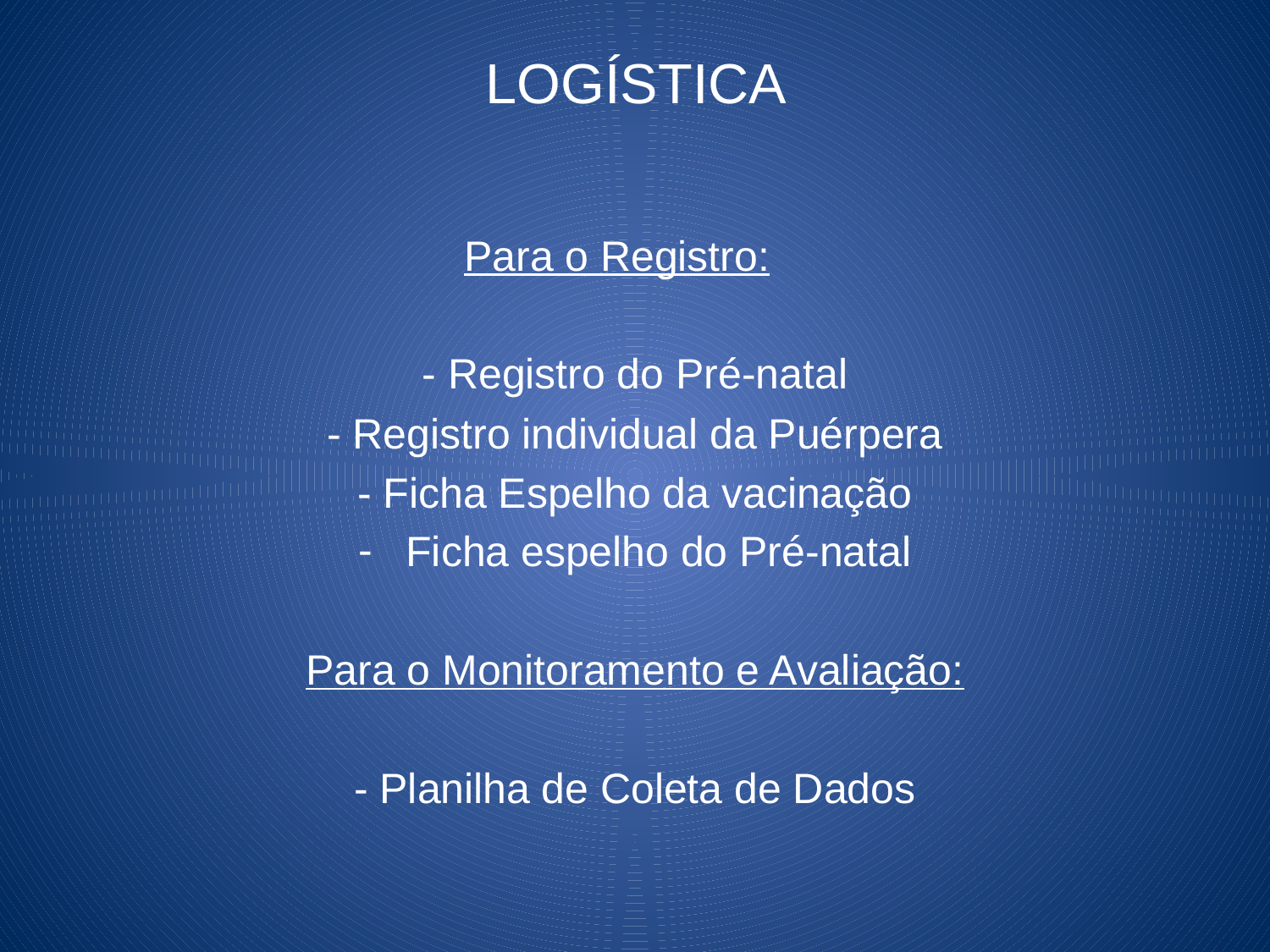

# LOGÍSTICA
Para o Registro:

- Registro do Pré-natal
- Registro individual da Puérpera
- Ficha Espelho da vacinação
Ficha espelho do Pré-natal

Para o Monitoramento e Avaliação:

- Planilha de Coleta de Dados